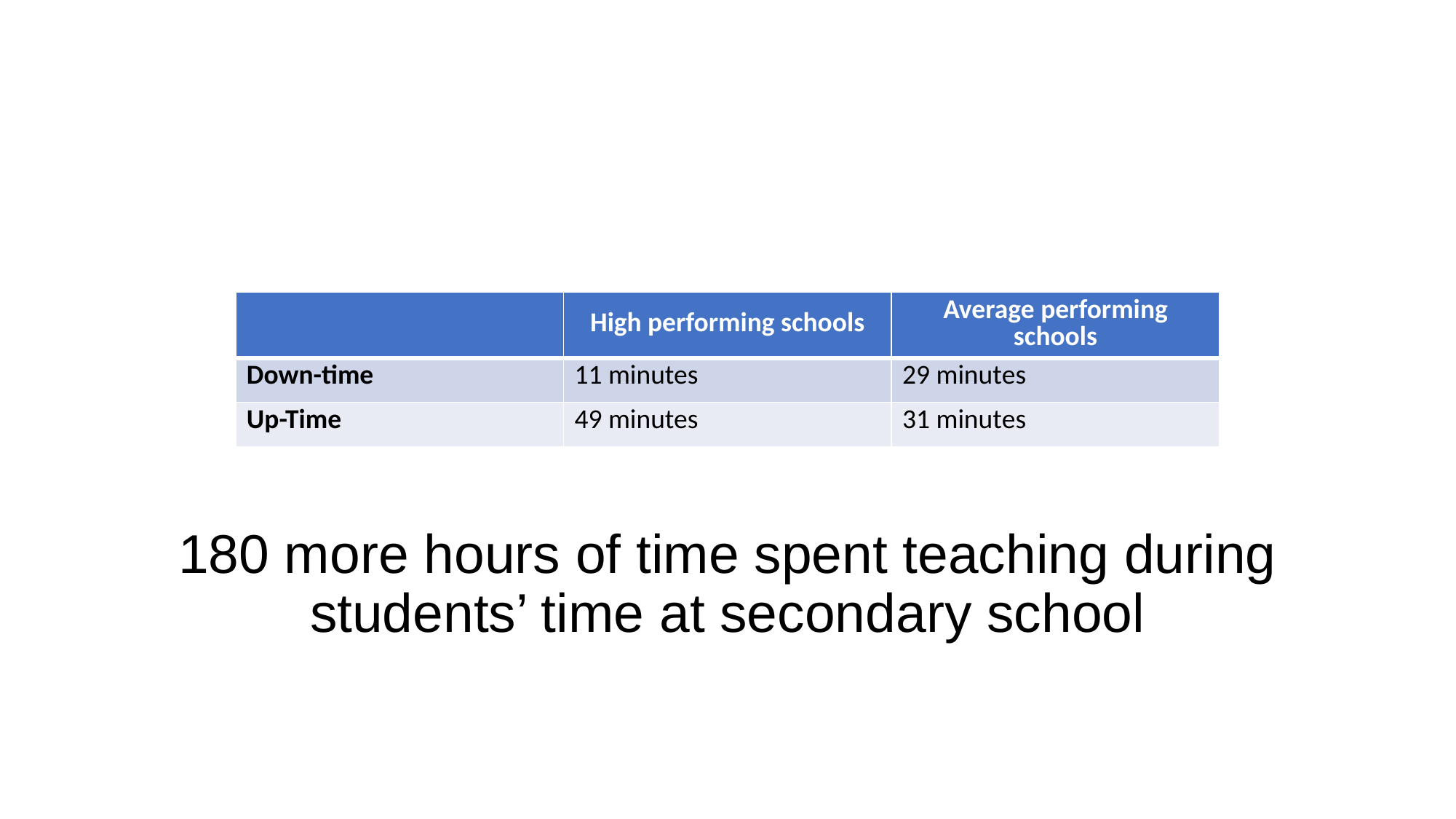

180 more hours of time spent teaching during students’ time at secondary school
|  | High performing schools | Average performing schools |
| --- | --- | --- |
| Down-time | 11 minutes | 29 minutes |
| Up-Time | 49 minutes | 31 minutes |